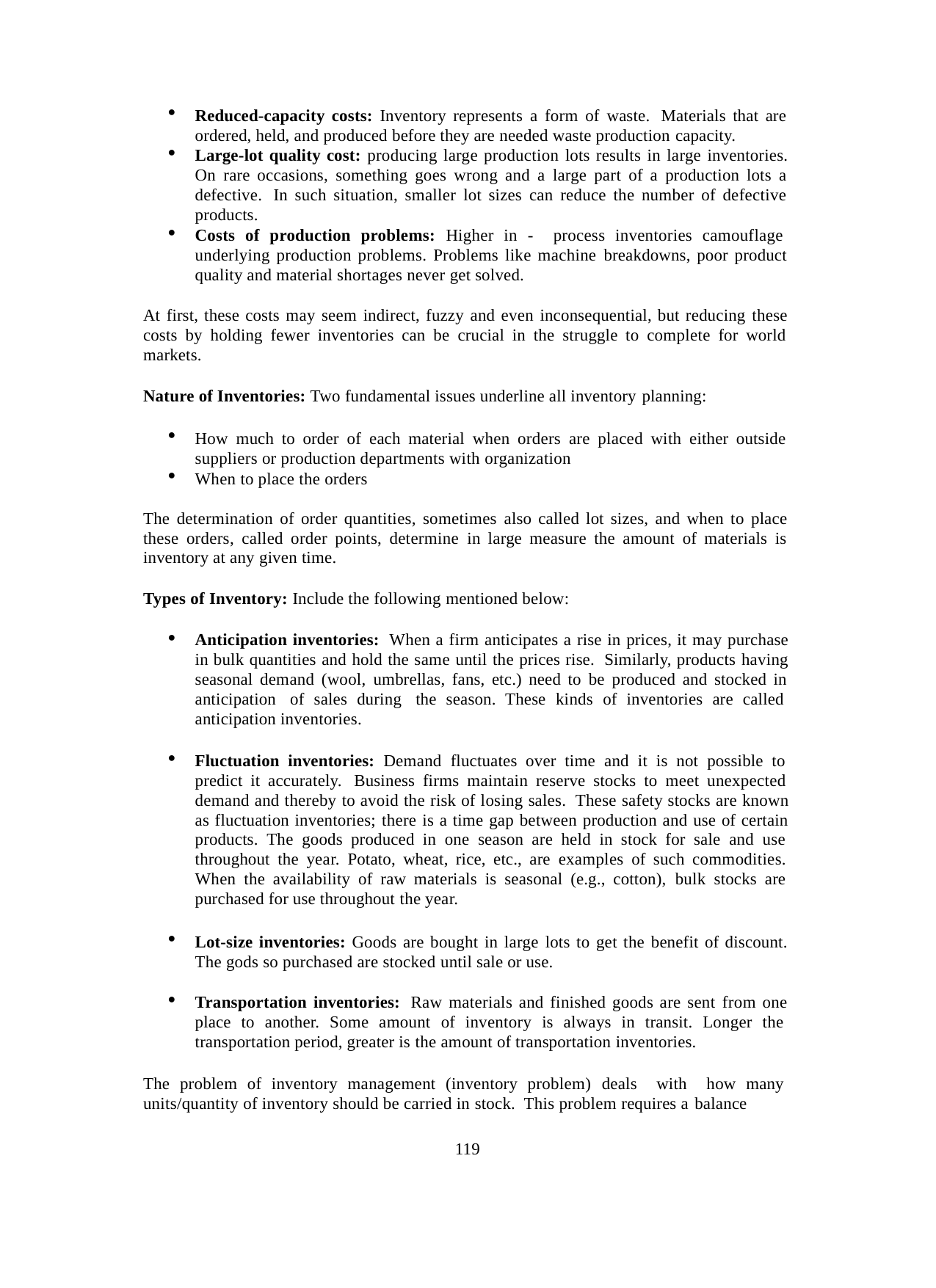

Reduced-capacity costs: Inventory represents a form of waste. Materials that are  ordered, held, and produced before they are needed waste production capacity.
Large-lot quality cost: producing large production lots results in large inventories.  On rare occasions, something goes wrong and a large part of a production lots a  defective. In such situation, smaller lot sizes can reduce the number of defective  products.
Costs of production problems: Higher in -  process inventories camouflage  underlying production problems. Problems like machine breakdowns, poor product  quality and material shortages never get solved.

At first, these costs may seem indirect, fuzzy and even inconsequential, but reducing these  costs by holding fewer inventories can be crucial in the struggle to complete for world  markets.

Nature of Inventories: Two fundamental issues underline all inventory planning:

How much to order of each material when orders are placed with either outside  suppliers or production departments with organization
When to place the orders

The determination of order quantities, sometimes also called lot sizes, and when to place  these orders, called order points, determine in large measure the amount of materials is  inventory at any given time.

Types of Inventory: Include the following mentioned below:

Anticipation inventories: When a firm anticipates a rise in prices, it may purchase  in bulk quantities and hold the same until the prices rise. Similarly, products having  seasonal demand (wool, umbrellas, fans, etc.) need to be produced and stocked in  anticipation of sales during the season. These kinds of inventories are called  anticipation inventories.

Fluctuation inventories: Demand fluctuates over time and it is not possible to  predict it accurately. Business firms maintain reserve stocks to meet unexpected  demand and thereby to avoid the risk of losing sales. These safety stocks are known  as fluctuation inventories; there is a time gap between production and use of certain  products. The goods produced in one season are held in stock for sale and use  throughout the year. Potato, wheat, rice, etc., are examples of such commodities.  When the availability of raw materials is seasonal (e.g., cotton), bulk stocks are  purchased for use throughout the year.

Lot-size inventories: Goods are bought in large lots to get the benefit of discount.  The gods so purchased are stocked until sale or use.

Transportation inventories: Raw materials and finished goods are sent from one  place to another. Some amount of inventory is always in transit. Longer the  transportation period, greater is the amount of transportation inventories.

The problem of inventory management (inventory problem) deals  with  how many  units/quantity of inventory should be carried in stock. This problem requires a balance
119